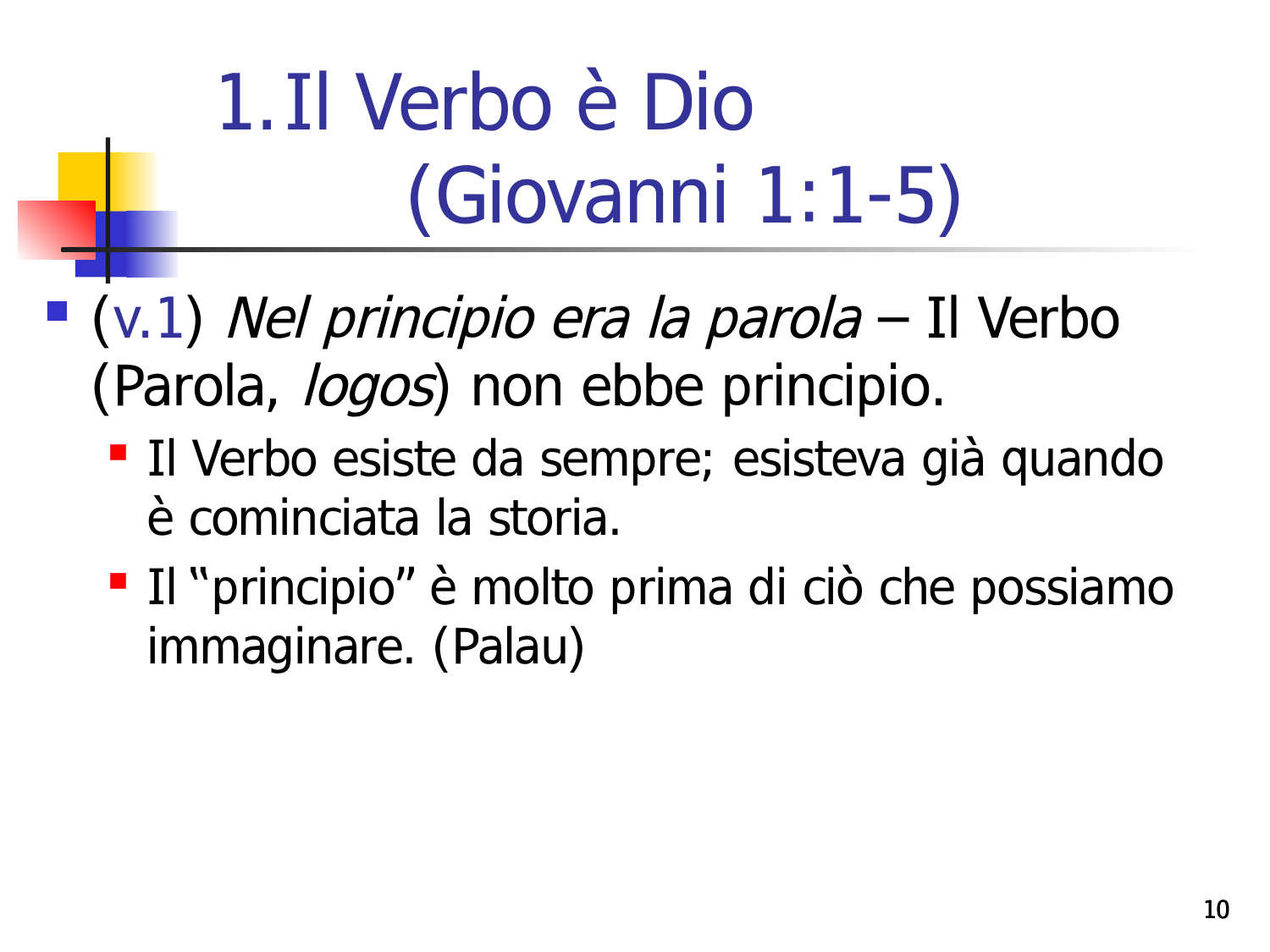

# Il Verbo è Dio                        (Giovanni 1:1-5)
(v.1) Nel principio era la parola – Il Verbo (Parola, logos) non ebbe principio.
Il Verbo esiste da sempre; esisteva già quando è cominciata la storia.
Il “principio” è molto prima di ciò che possiamo immaginare. (Palau)

10
10